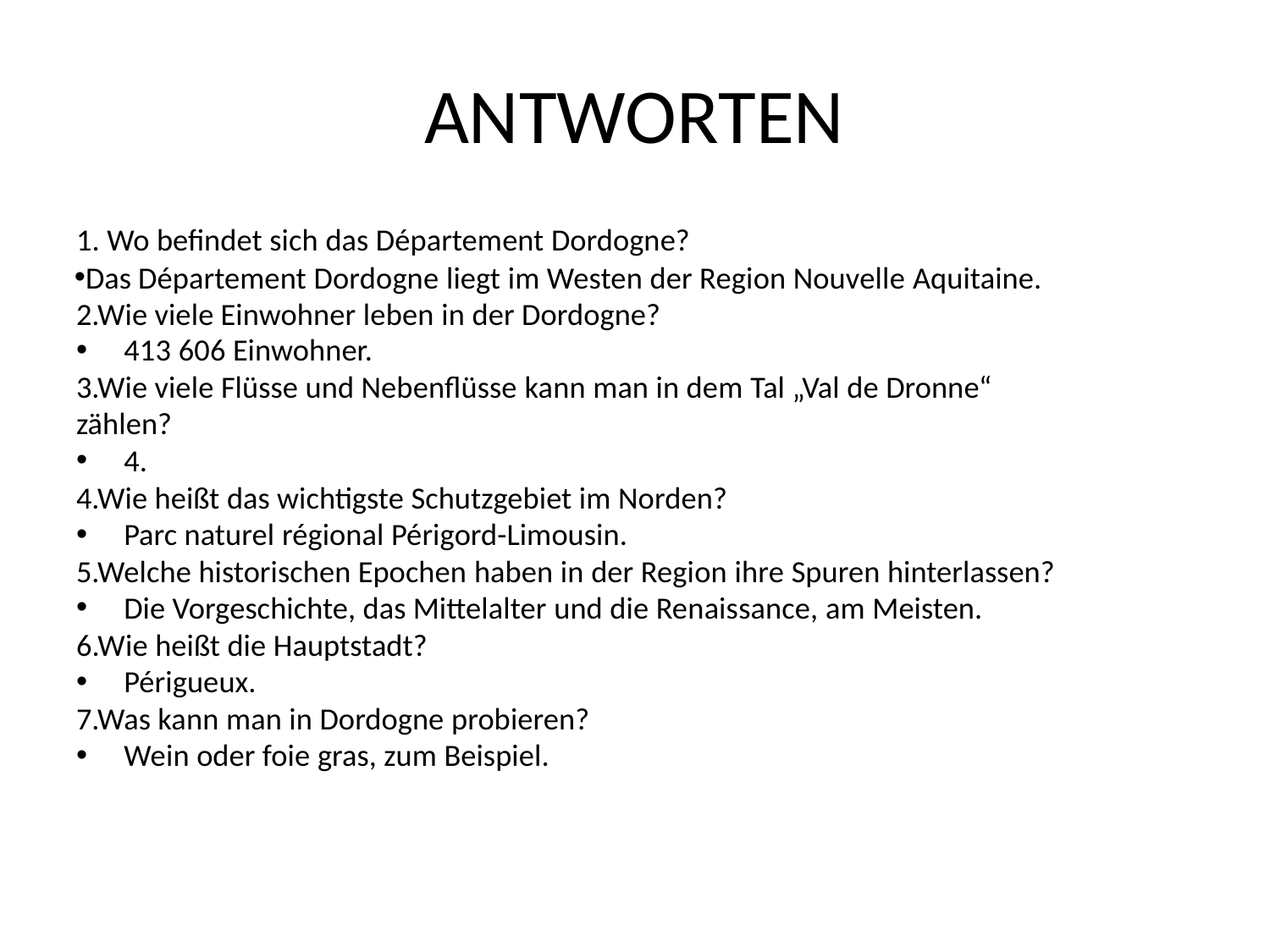

# ANTWORTEN
1. Wo befindet sich das Département Dordogne?
Das Département Dordogne liegt im Westen der Region Nouvelle Aquitaine.  2.Wie viele Einwohner leben in der Dordogne?
413 606 Einwohner.
3.Wie viele Flüsse und Nebenflüsse kann man in dem Tal „Val de Dronne“ zählen?
4.
4.Wie heißt das wichtigste Schutzgebiet im Norden?
Parc naturel régional Périgord-Limousin.
5.Welche historischen Epochen haben in der Region ihre Spuren hinterlassen?
Die Vorgeschichte, das Mittelalter und die Renaissance, am Meisten.
6.Wie heißt die Hauptstadt?
Périgueux.
7.Was kann man in Dordogne probieren?
Wein oder foie gras, zum Beispiel.